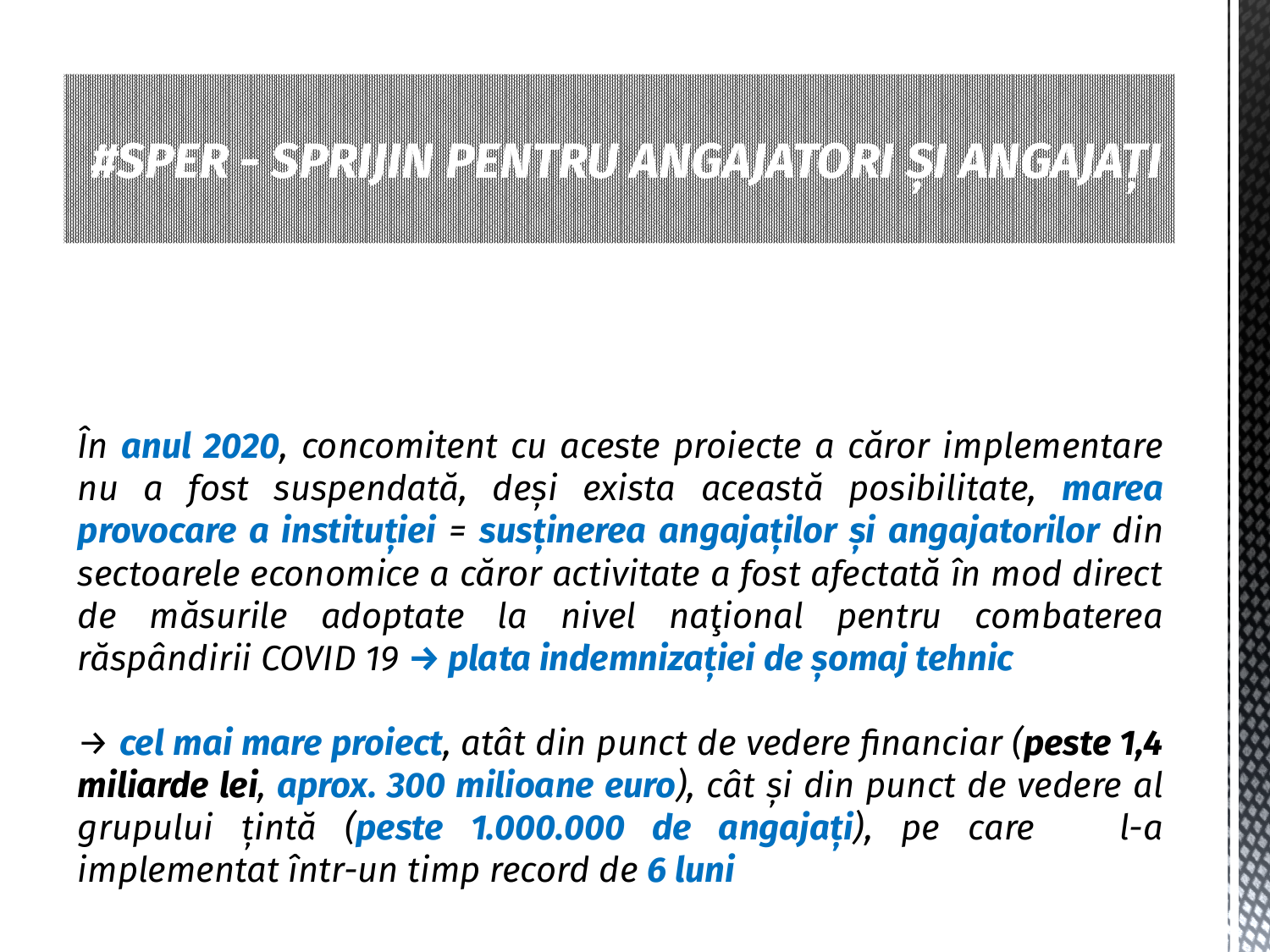

# #SPER - SPRIJIN PENTRU ANGAJATORI ŞI ANGAJAŢI

În anul 2020, concomitent cu aceste proiecte a căror implementare nu a fost suspendată, deși exista această posibilitate, marea provocare a instituției = susținerea angajaților și angajatorilor din sectoarele economice a căror activitate a fost afectată în mod direct de măsurile adoptate la nivel naţional pentru combaterea răspândirii COVID 19 → plata indemnizaţiei de şomaj tehnic

→ cel mai mare proiect, atât din punct de vedere financiar (peste 1,4 miliarde lei, aprox. 300 milioane euro), cât și din punct de vedere al grupului țintă (peste 1.000.000 de angajaţi), pe care   l-a implementat într-un timp record de 6 luni